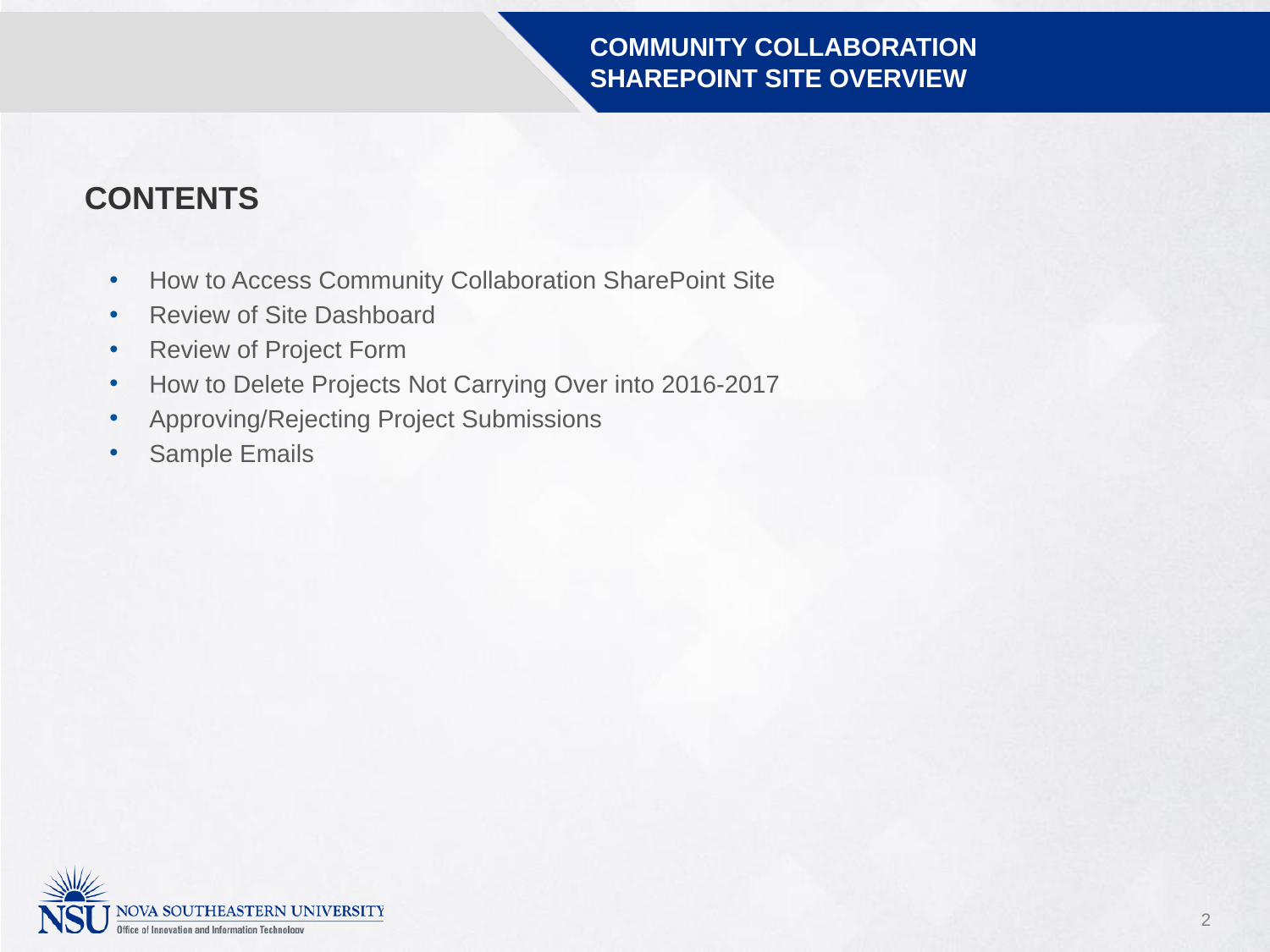

# Community Collaboration Sharepoint Site Overview
Contents
How to Access Community Collaboration SharePoint Site
Review of Site Dashboard
Review of Project Form
How to Delete Projects Not Carrying Over into 2016-2017
Approving/Rejecting Project Submissions
Sample Emails

2